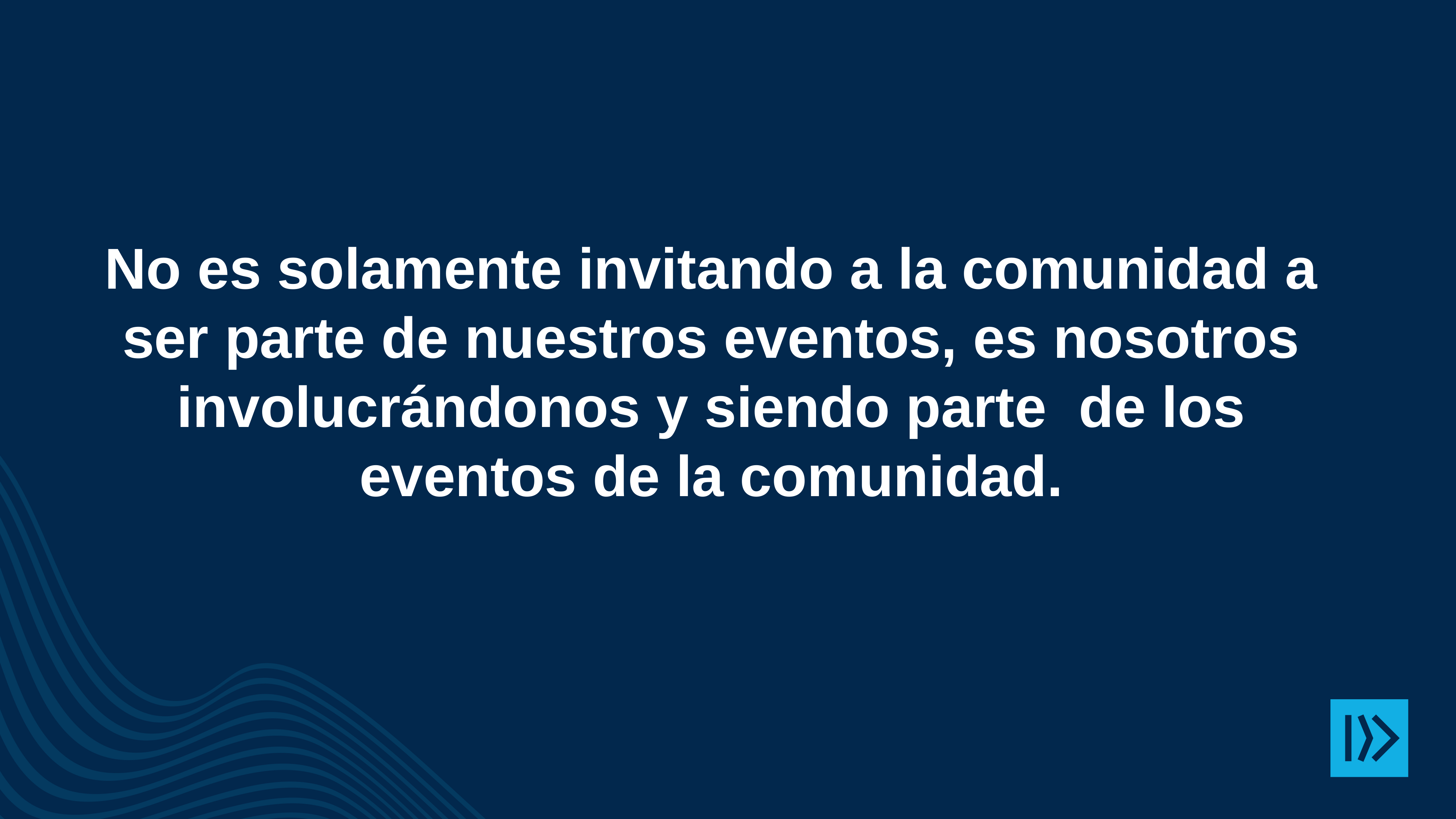

No es solamente invitando a la comunidad a ser parte de nuestros eventos, es nosotros involucrándonos y siendo parte  de los eventos de la comunidad.